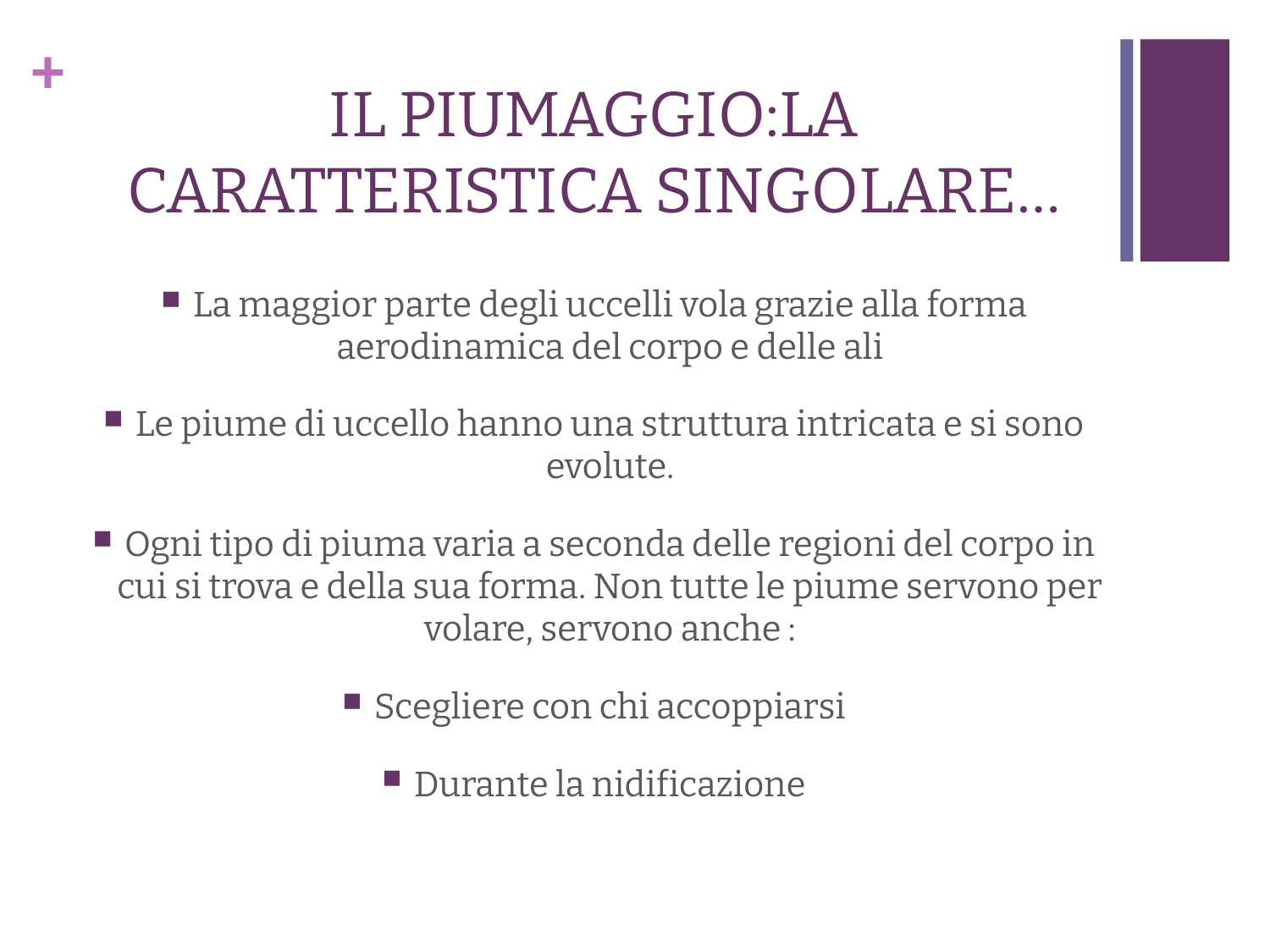

# IL PIUMAGGIO:LA CARATTERISTICA SINGOLARE…
La maggior parte degli uccelli vola grazie alla forma aerodinamica del corpo e delle ali
Le piume di uccello hanno una struttura intricata e si sono evolute.
Ogni tipo di piuma varia a seconda delle regioni del corpo in cui si trova e della sua forma. Non tutte le piume servono per volare, servono anche :
Scegliere con chi accoppiarsi
Durante la nidificazione